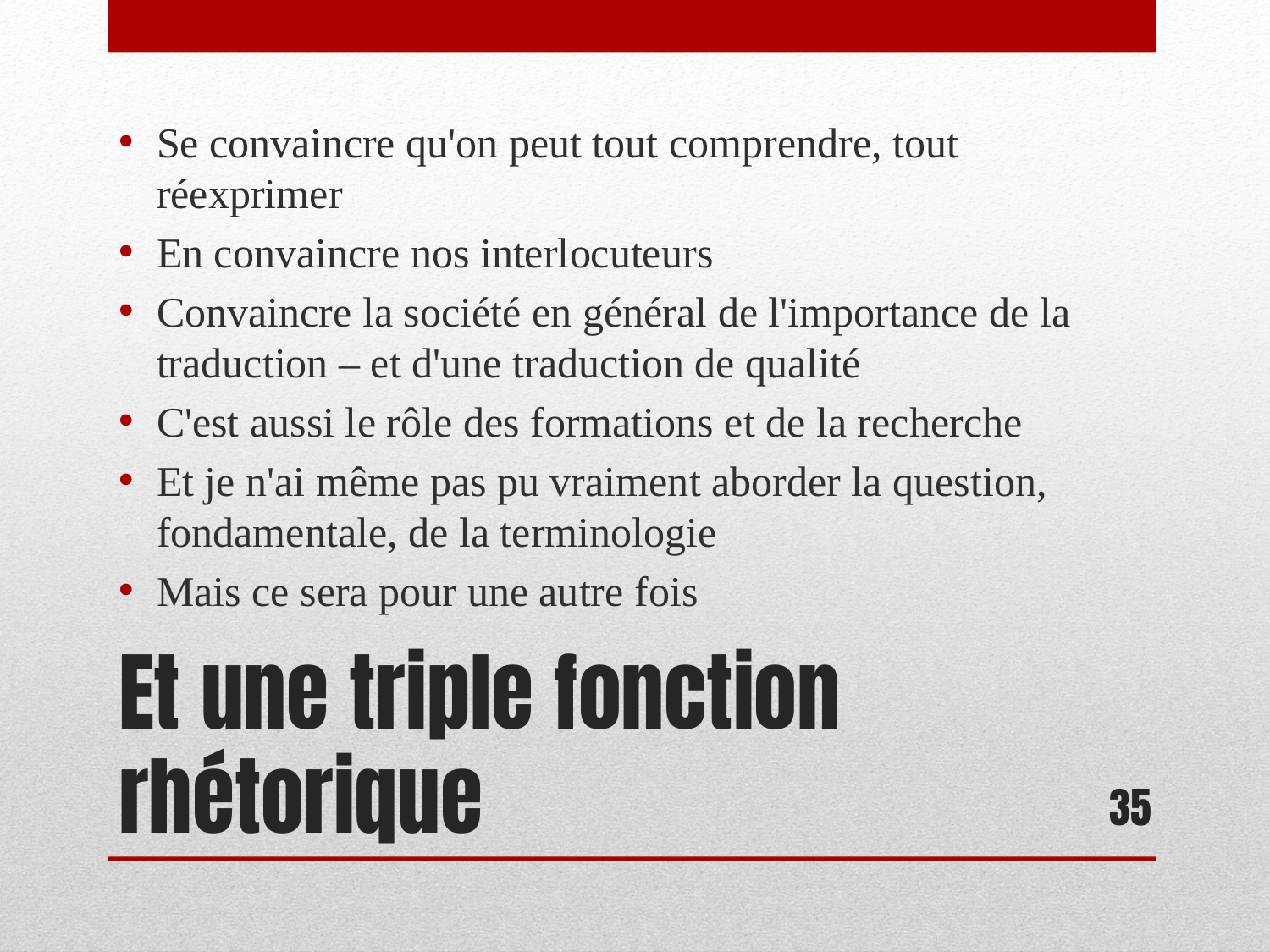

Se convaincre qu'on peut tout comprendre, tout réexprimer
En convaincre nos interlocuteurs
Convaincre la société en général de l'importance de la traduction – et d'une traduction de qualité
C'est aussi le rôle des formations et de la recherche
Et je n'ai même pas pu vraiment aborder la question, fondamentale, de la terminologie
Mais ce sera pour une autre fois
# Et une triple fonction rhétorique
35